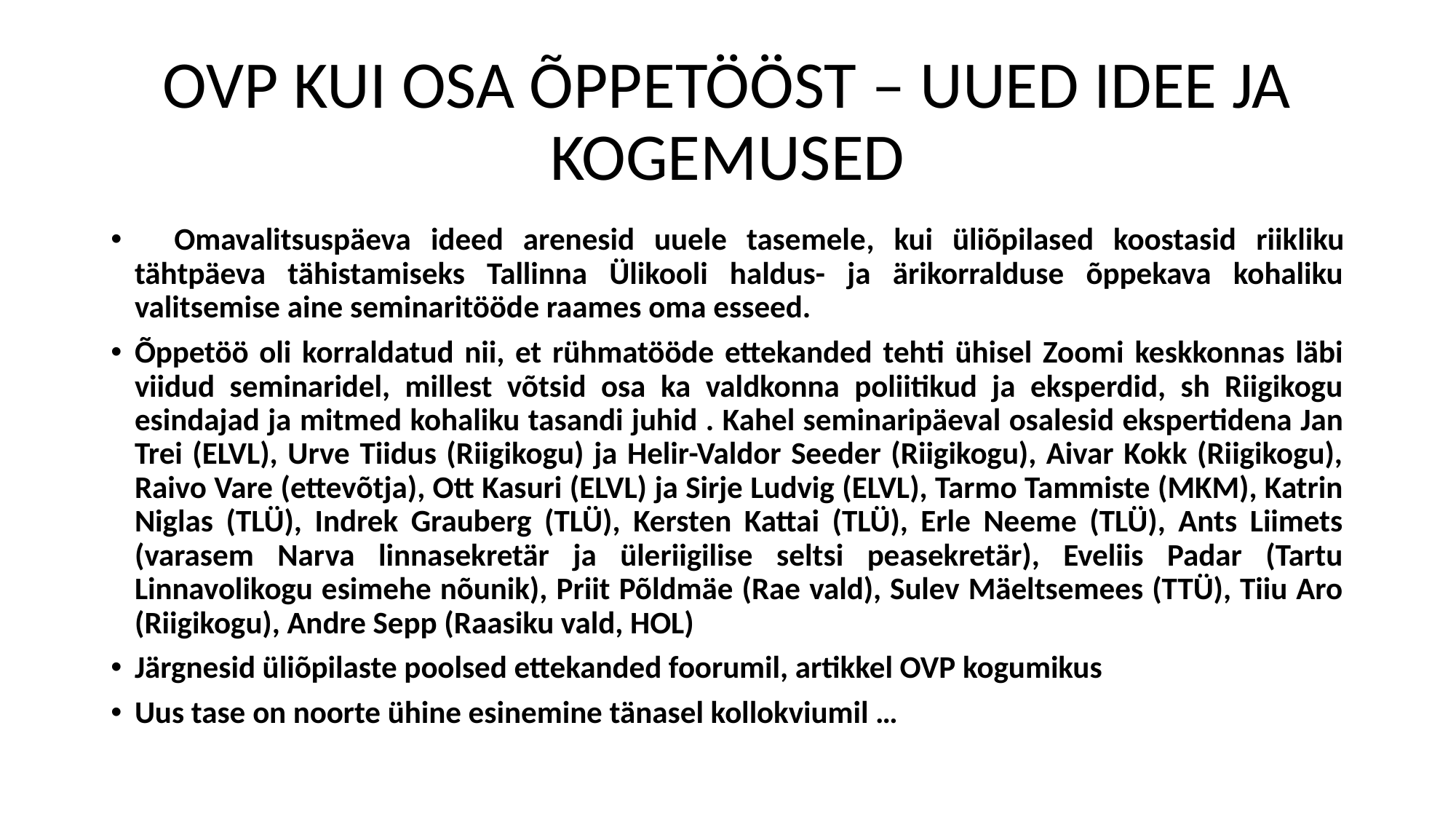

# OVP KUI OSA ÕPPETÖÖST – UUED IDEE JA KOGEMUSED
  Omavalitsuspäeva ideed arenesid uuele tasemele, kui üliõpilased koostasid riikliku tähtpäeva tähistamiseks Tallinna Ülikooli haldus- ja ärikorralduse õppekava kohaliku valitsemise aine seminaritööde raames oma esseed.
Õppetöö oli korraldatud nii, et rühmatööde ettekanded tehti ühisel Zoomi keskkonnas läbi viidud seminaridel, millest võtsid osa ka valdkonna poliitikud ja eksperdid, sh Riigikogu esindajad ja mitmed kohaliku tasandi juhid . Kahel seminaripäeval osalesid ekspertidena Jan Trei (ELVL), Urve Tiidus (Riigikogu) ja Helir-Valdor Seeder (Riigikogu), Aivar Kokk (Riigikogu), Raivo Vare (ettevõtja), Ott Kasuri (ELVL) ja Sirje Ludvig (ELVL), Tarmo Tammiste (MKM), Katrin Niglas (TLÜ), Indrek Grauberg (TLÜ), Kersten Kattai (TLÜ), Erle Neeme (TLÜ), Ants Liimets (varasem Narva linnasekretär ja üleriigilise seltsi peasekretär), Eveliis Padar (Tartu Linnavolikogu esimehe nõunik), Priit Põldmäe (Rae vald), Sulev Mäeltsemees (TTÜ), Tiiu Aro (Riigikogu), Andre Sepp (Raasiku vald, HOL)
Järgnesid üliõpilaste poolsed ettekanded foorumil, artikkel OVP kogumikus
Uus tase on noorte ühine esinemine tänasel kollokviumil …